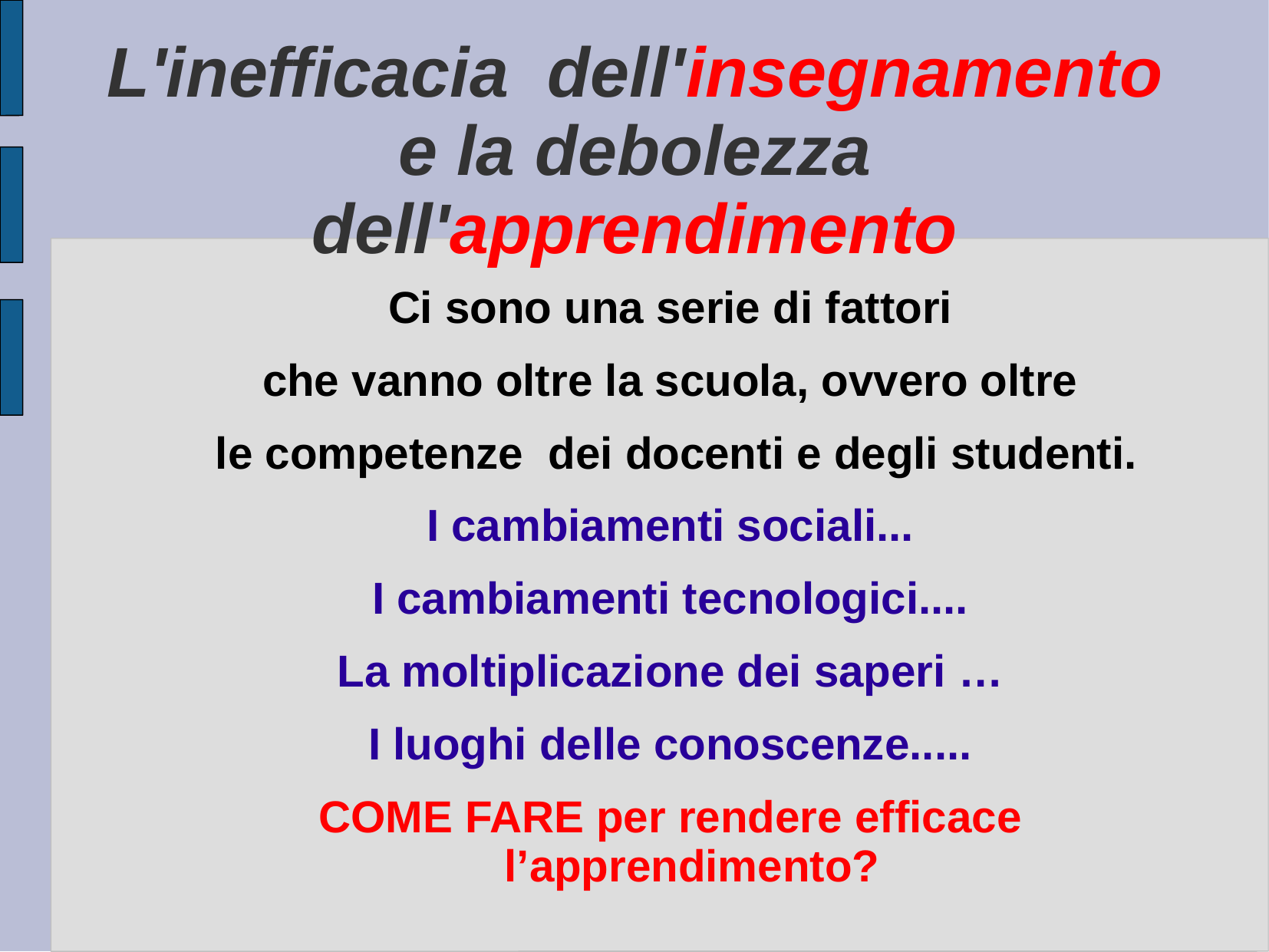

# L'inefficacia  dell'insegnamento e la debolezza dell'apprendimento
Ci sono una serie di fattori
che vanno oltre la scuola, ovvero oltre
 le competenze  dei docenti e degli studenti.
I cambiamenti sociali...
I cambiamenti tecnologici....
La moltiplicazione dei saperi …
I luoghi delle conoscenze.....
COME FARE per rendere efficace l’apprendimento?